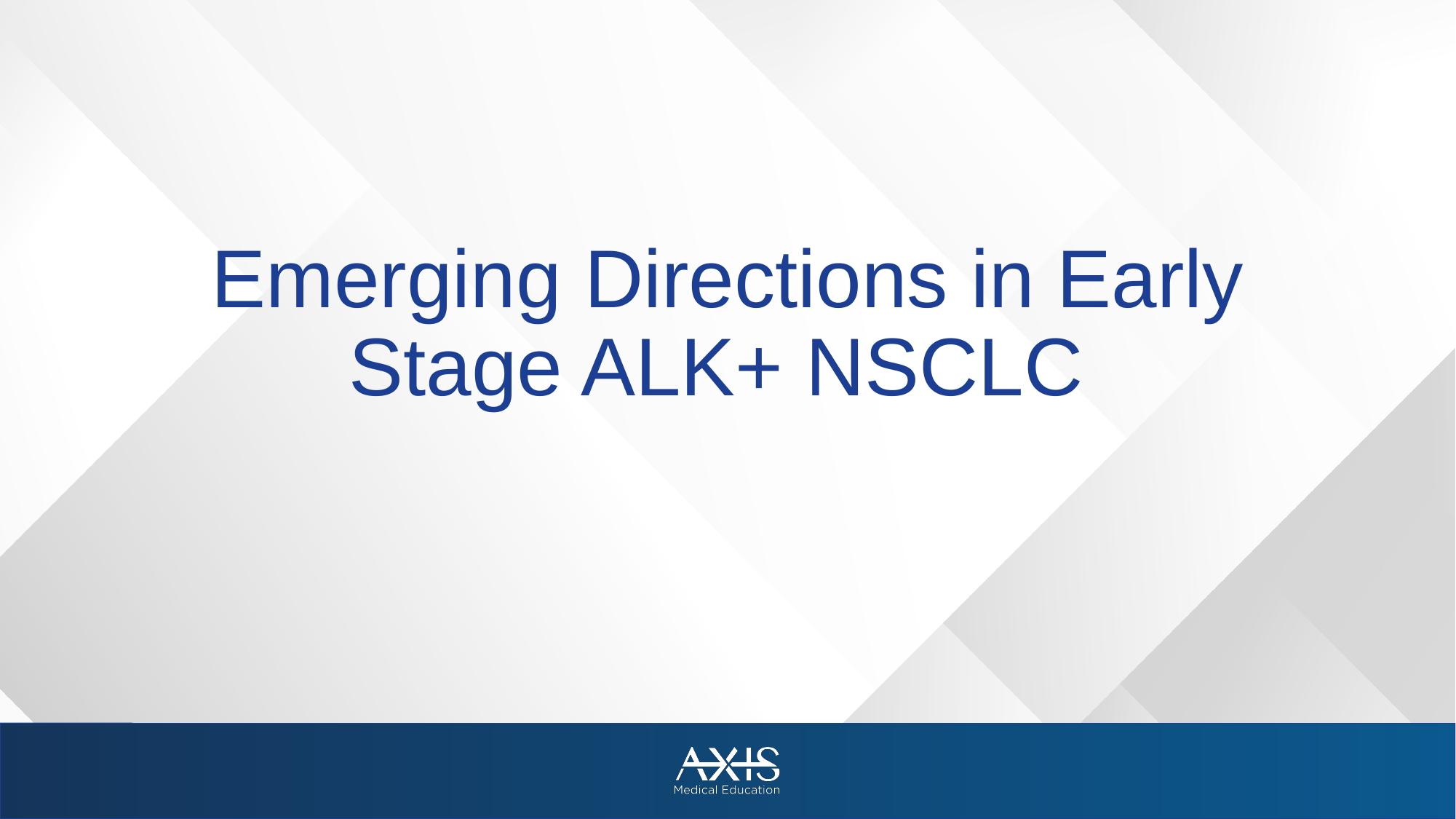

# Emerging Directions in Early Stage ALK+ NSCLC